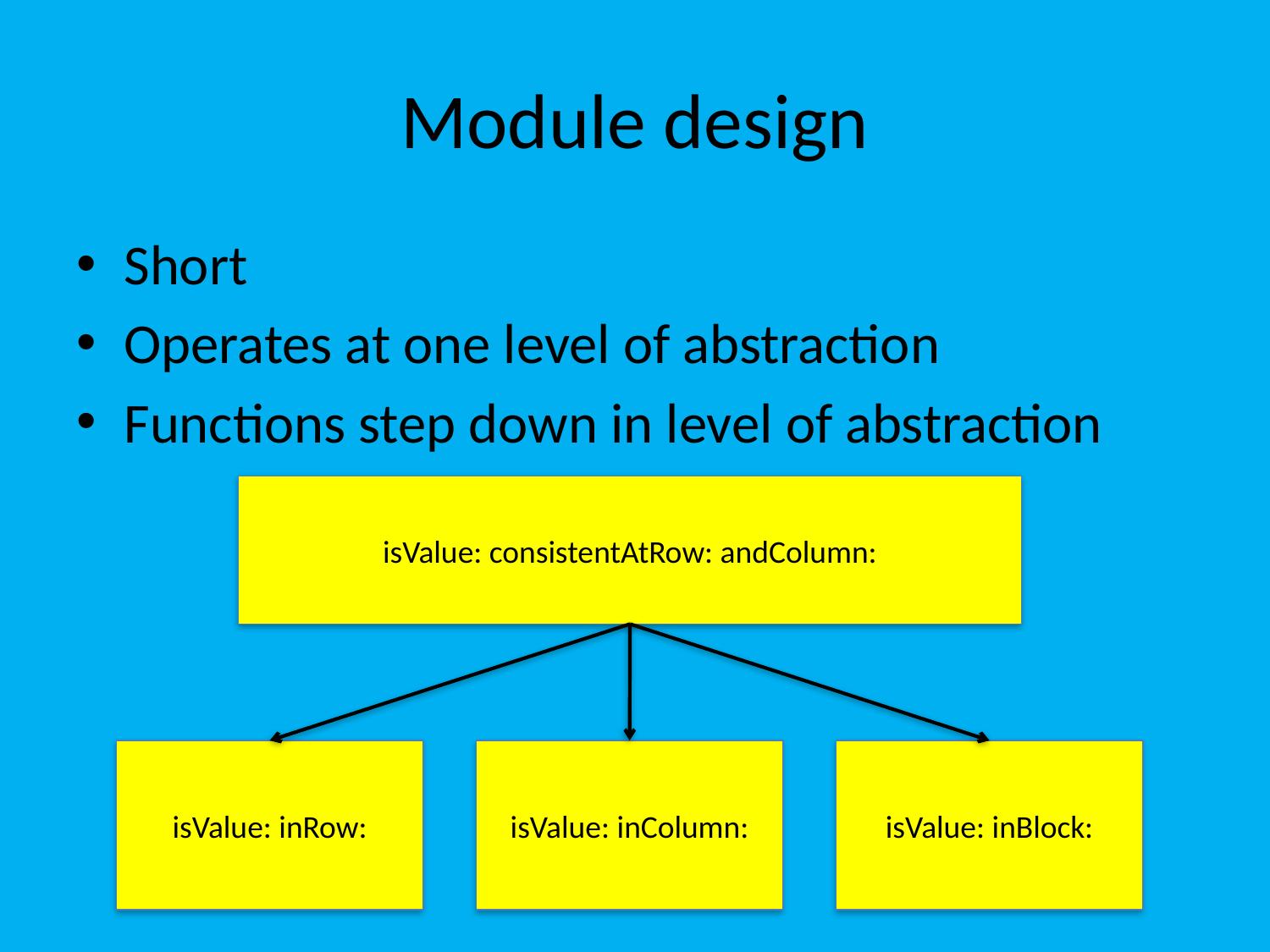

# Module design
Short
Operates at one level of abstraction
Functions step down in level of abstraction

isValue: consistentAtRow: andColumn:
isValue: inRow:
isValue: inColumn:
isValue: inBlock: